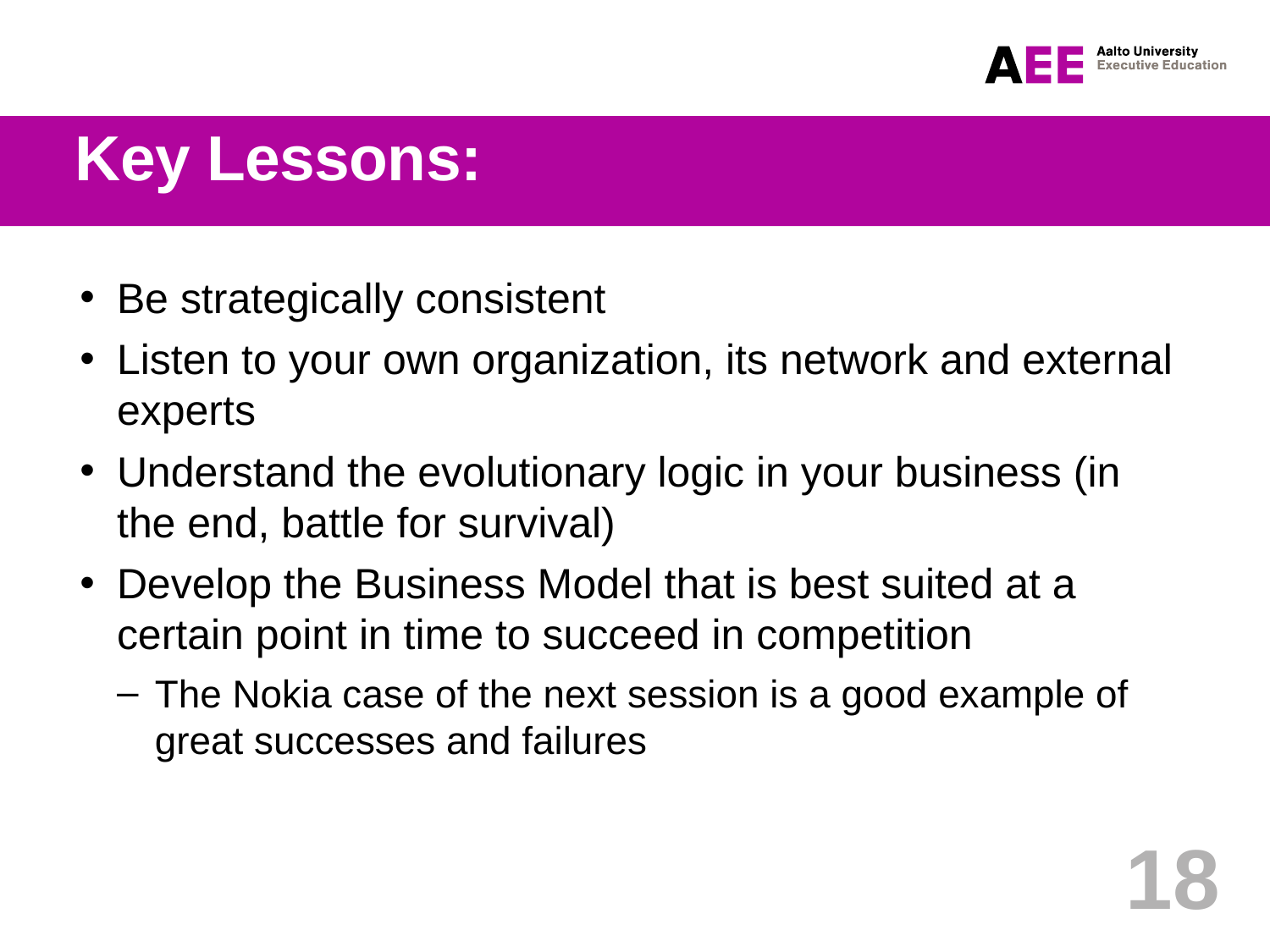

# Key Lessons:
Be strategically consistent
Listen to your own organization, its network and external experts
Understand the evolutionary logic in your business (in the end, battle for survival)
Develop the Business Model that is best suited at a certain point in time to succeed in competition
The Nokia case of the next session is a good example of great successes and failures
18